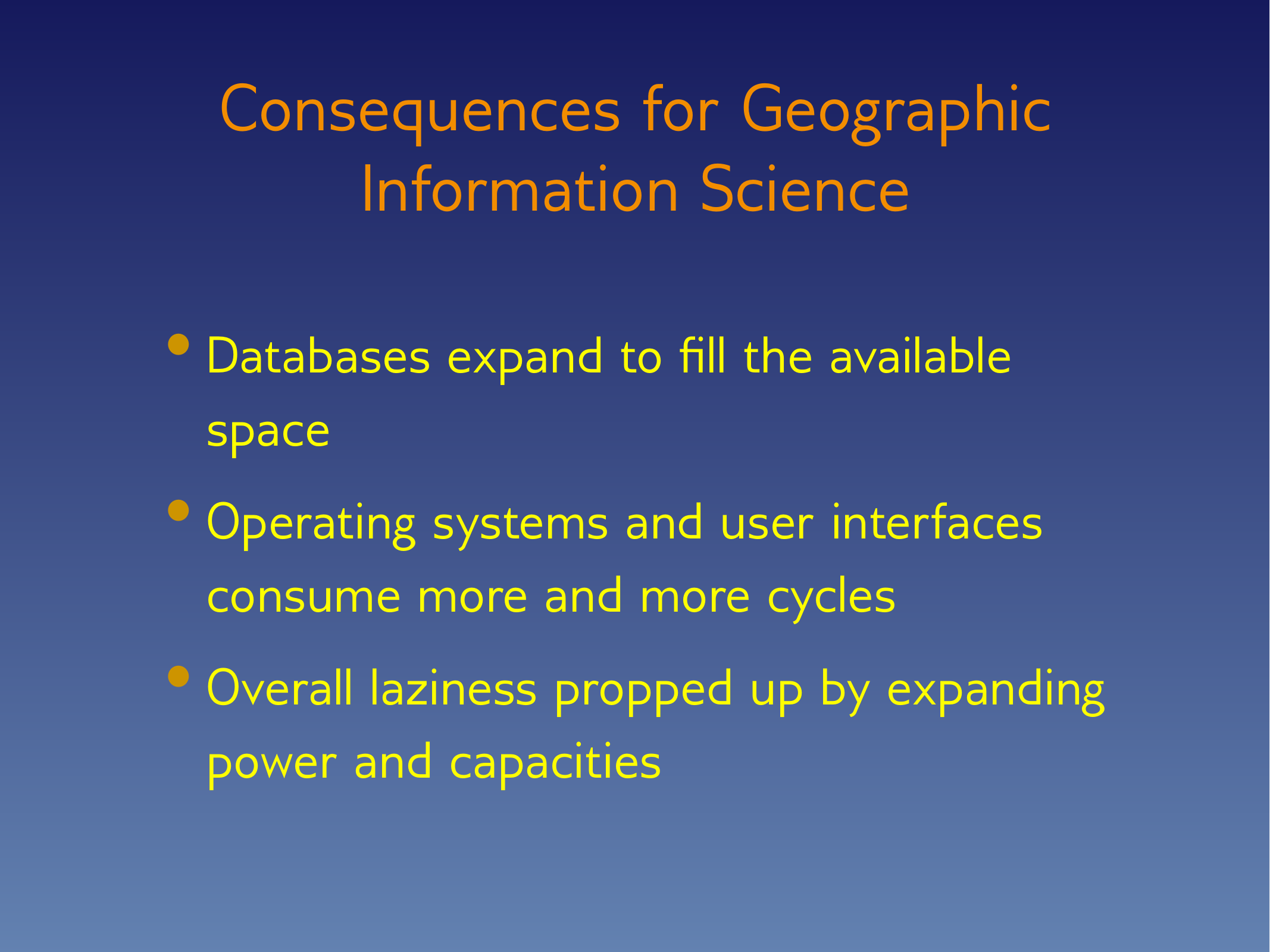

# Consequences for Geographic Information Science
Databases expand to fill the available space
Operating systems and user interfaces consume more and more cycles
Overall laziness propped up by expanding power and capacities